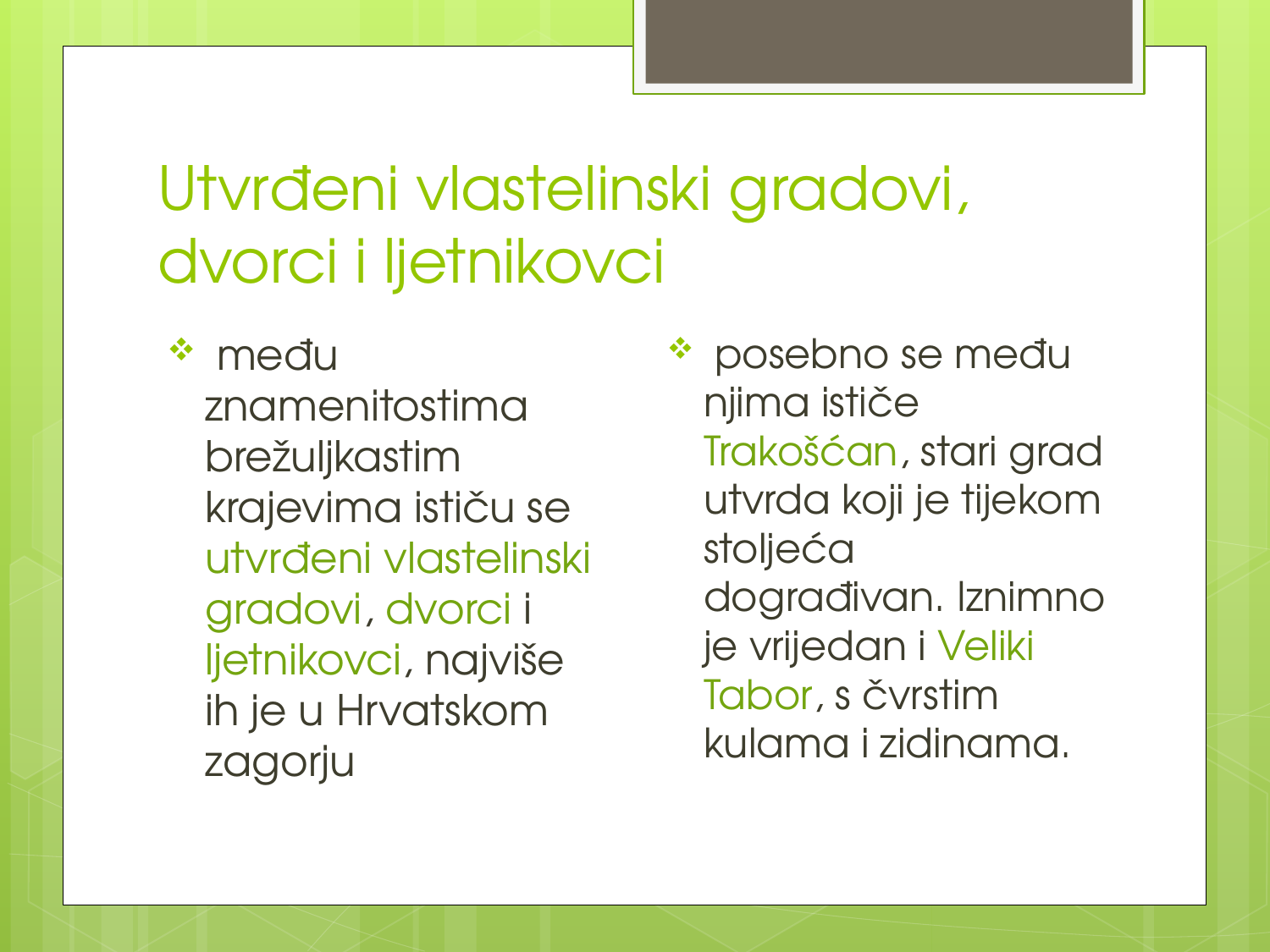

# Utvrđeni vlastelinski gradovi, dvorci i ljetnikovci
 posebno se među njima ističe Trakošćan, stari grad utvrda koji je tijekom stoljeća dograđivan. Iznimno je vrijedan i Veliki Tabor, s čvrstim kulama i zidinama.
 među znamenitostima brežuljkastim krajevima ističu se utvrđeni vlastelinski gradovi, dvorci i ljetnikovci, najviše ih je u Hrvatskom zagorju